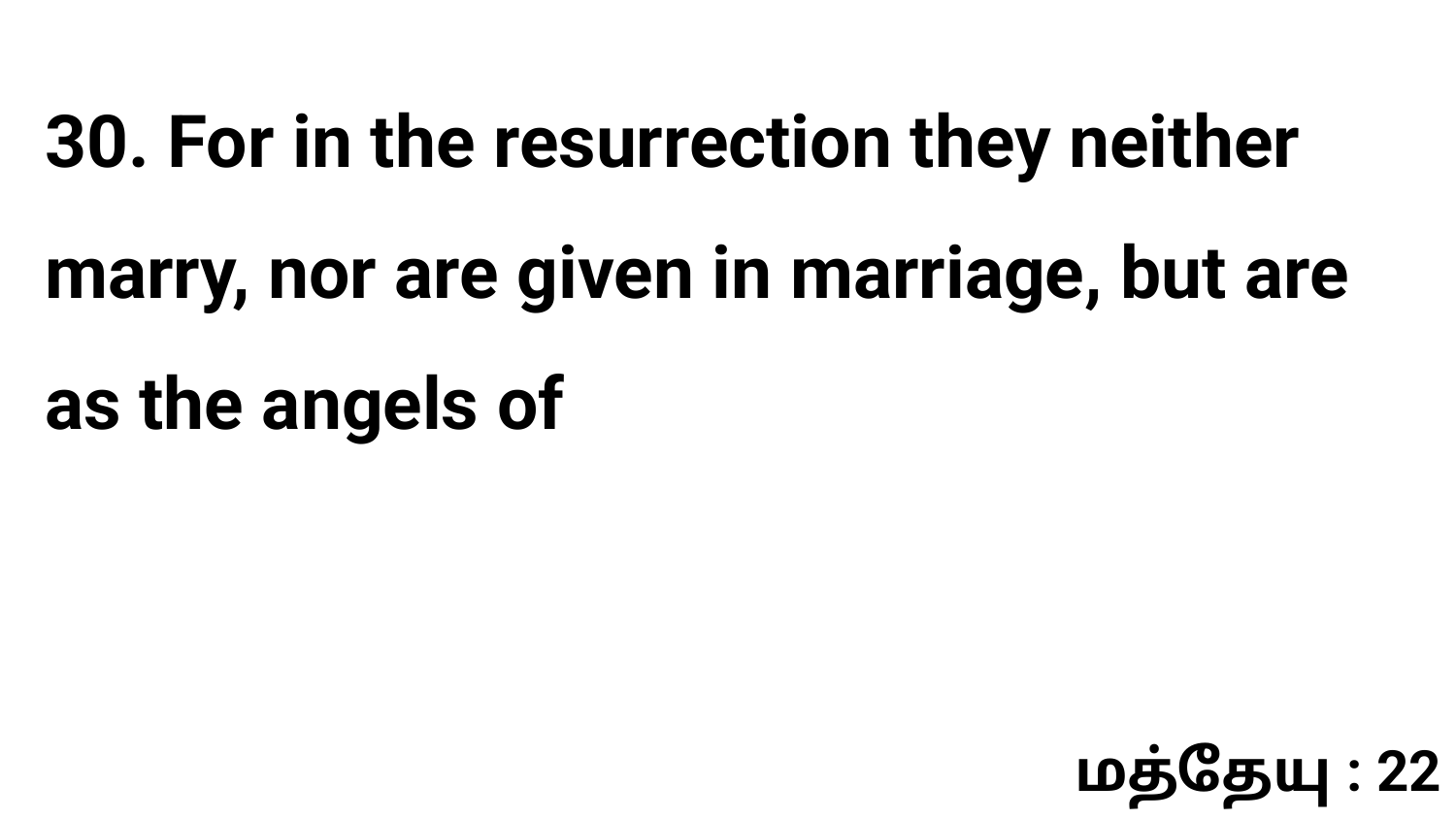

30. For in the resurrection they neither marry, nor are given in marriage, but are as the angels of
மத்தேயு : 22